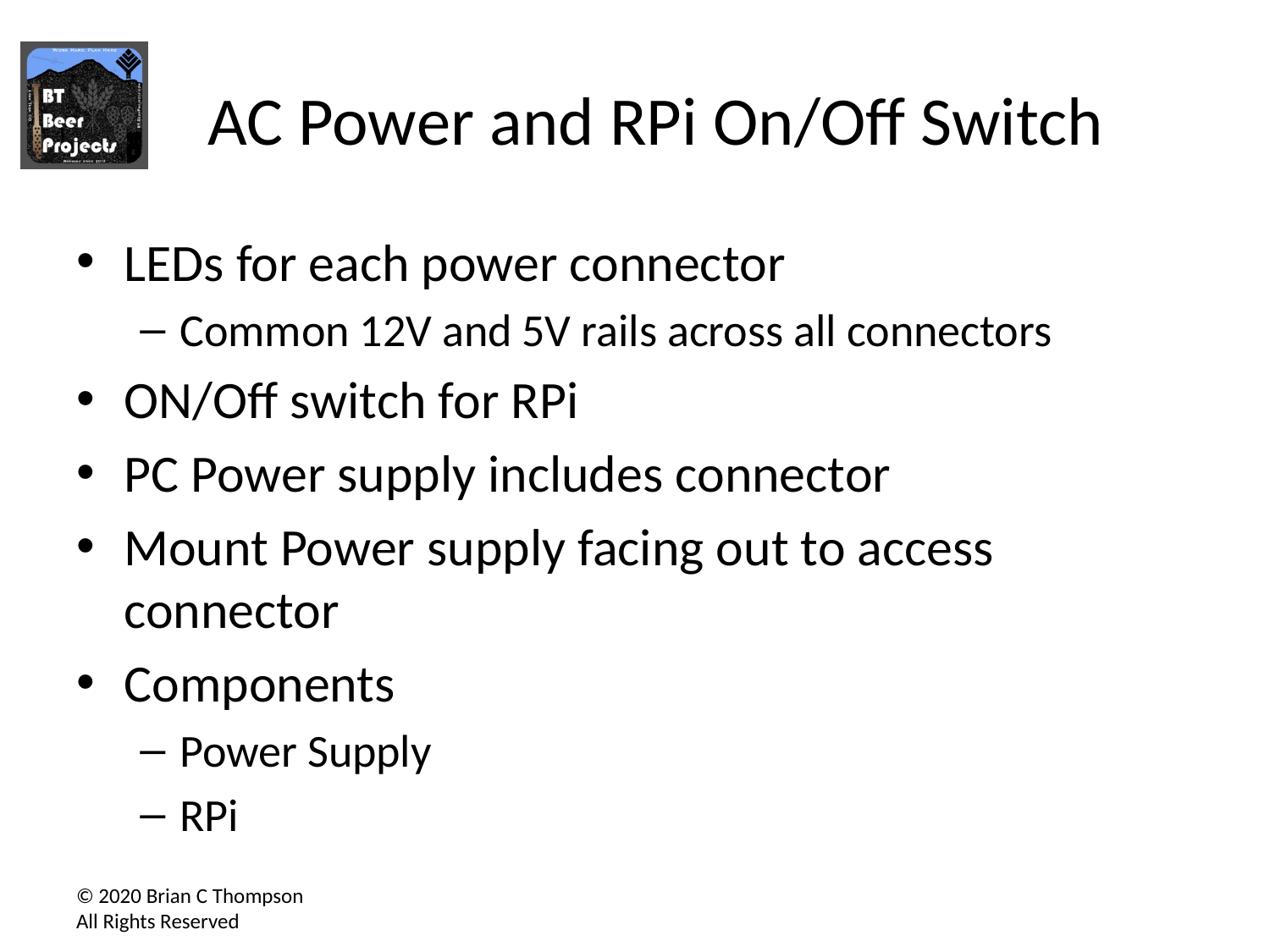

# AC Power and RPi On/Off Switch
LEDs for each power connector
Common 12V and 5V rails across all connectors
ON/Off switch for RPi
PC Power supply includes connector
Mount Power supply facing out to access connector
Components
Power Supply
RPi
© 2020 Brian C Thompson
All Rights Reserved